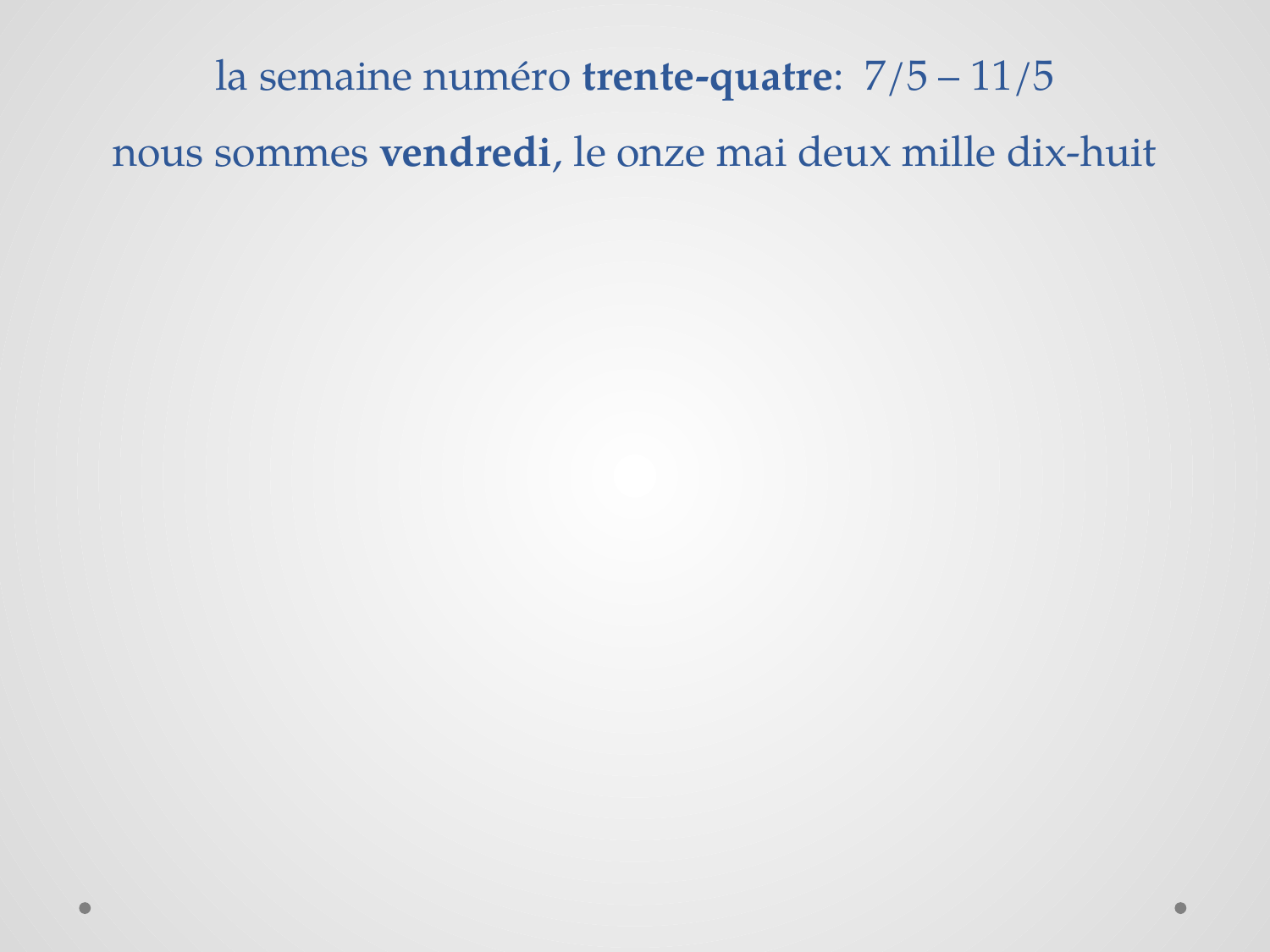

# la semaine numéro trente-quatre:  7/5 – 11/5 nous sommes vendredi, le onze mai deux mille dix-huit